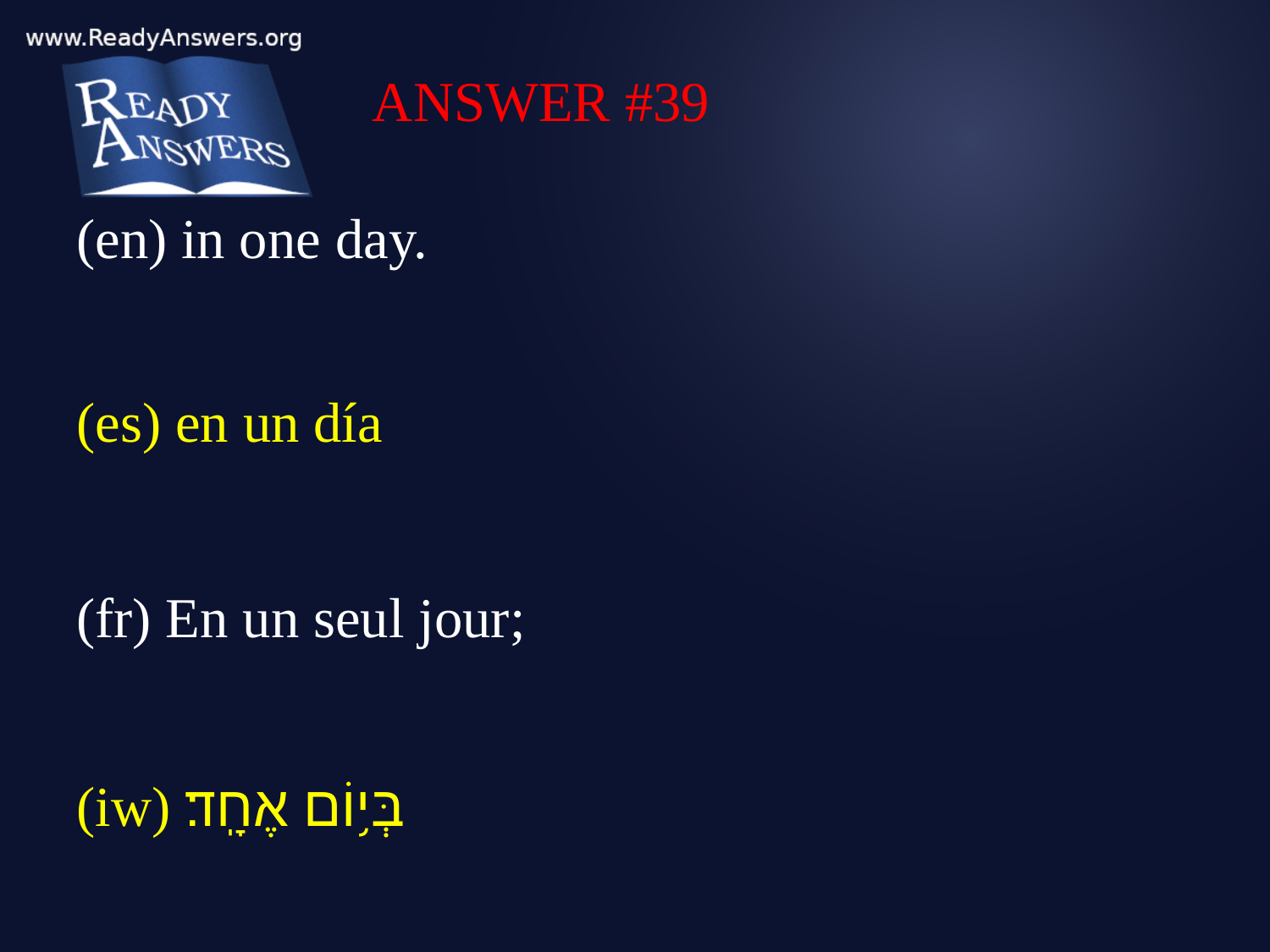

ANSWER #39
(en) in one day.
(es) en un día
(fr) En un seul jour;
(iw) בְּי֥וֹם אֶחָֽד׃